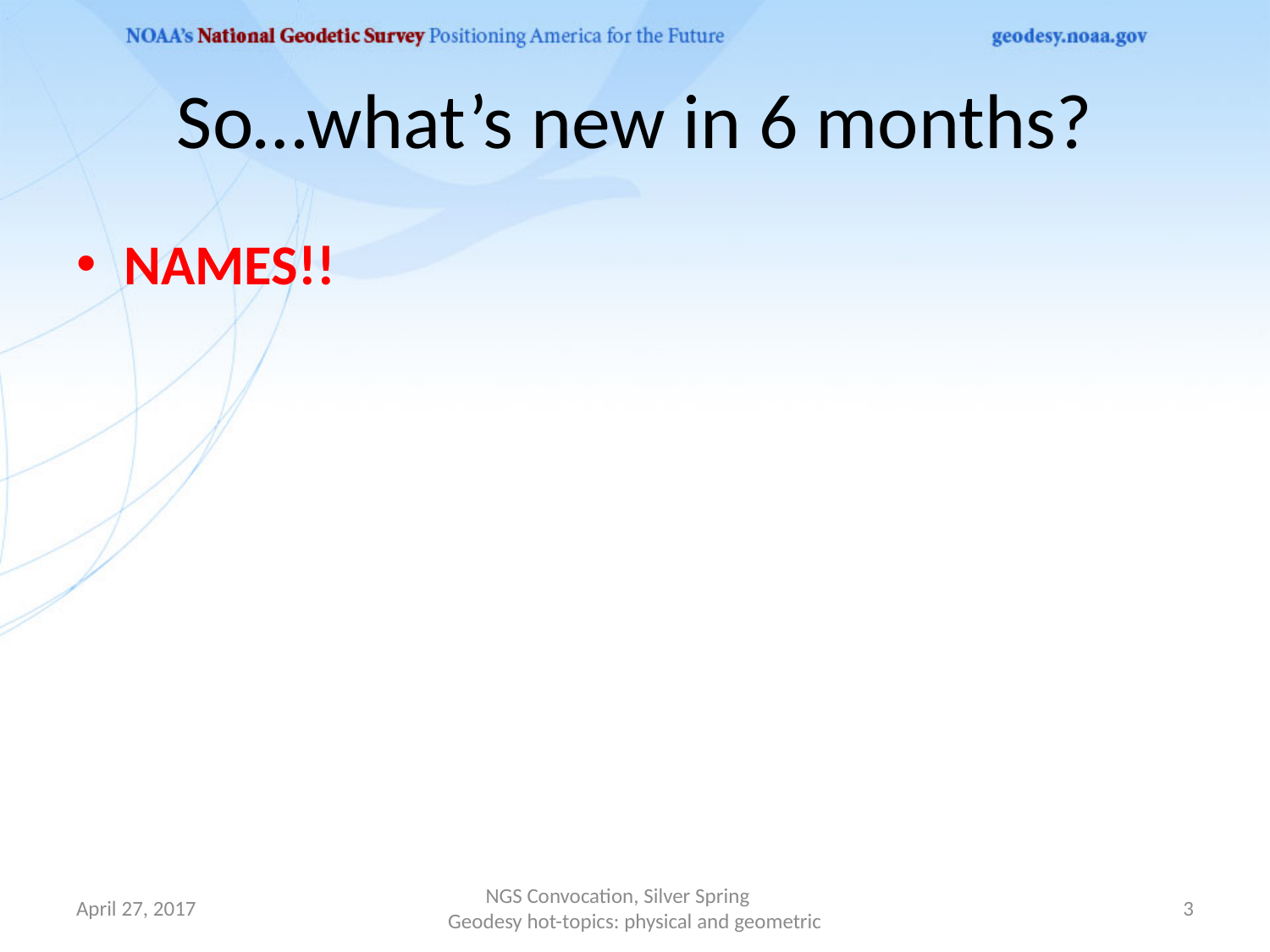

# So…what’s new in 6 months?
NAMES!!
April 27, 2017
NGS Convocation, Silver Spring        Geodesy hot-topics: physical and geometric
3